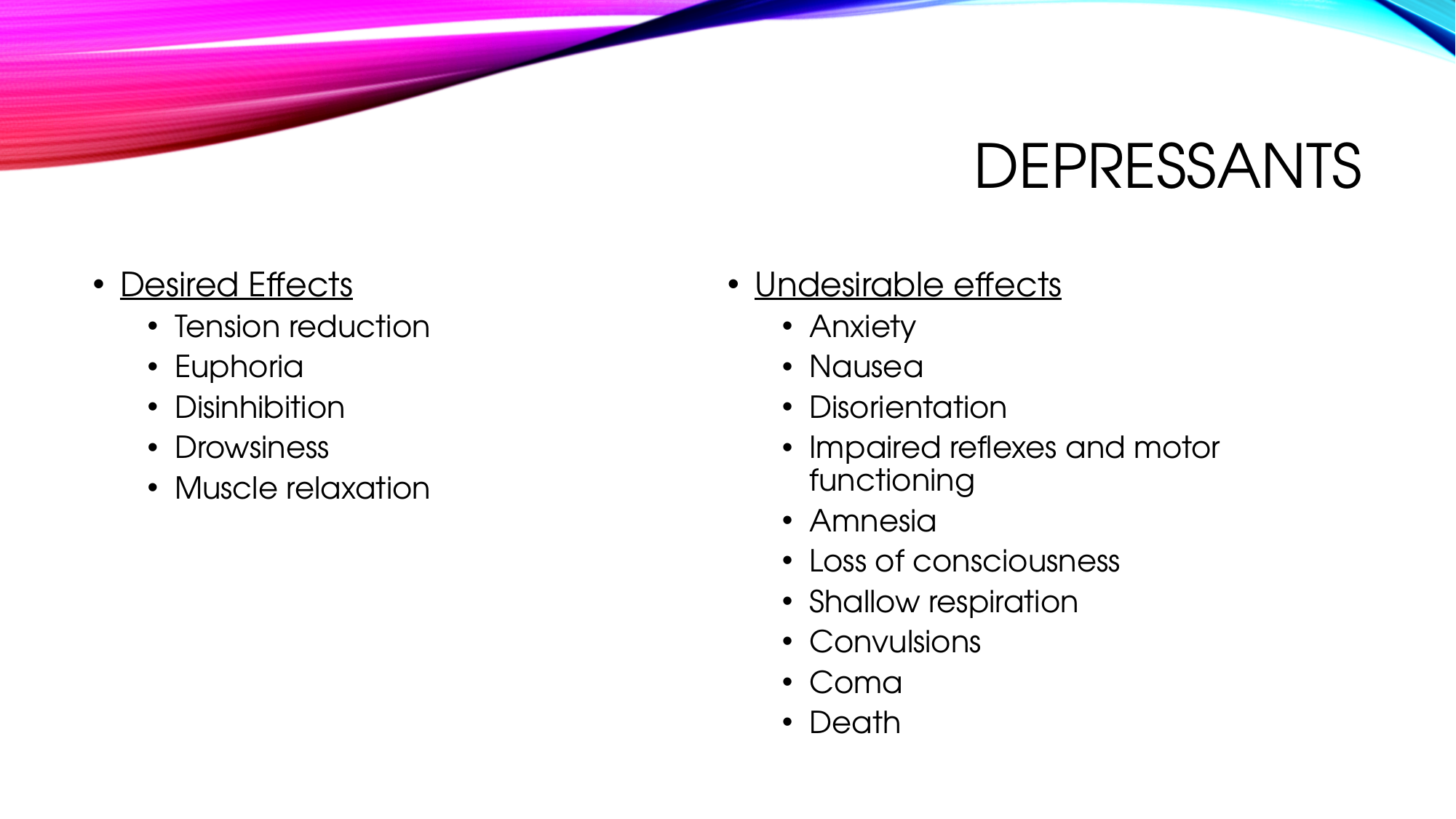

# depressants
Desired Effects
Tension reduction
Euphoria
Disinhibition
Drowsiness
Muscle relaxation

Undesirable effects
Anxiety
Nausea
Disorientation
Impaired reflexes and motor functioning
Amnesia
Loss of consciousness
Shallow respiration
Convulsions
Coma
Death